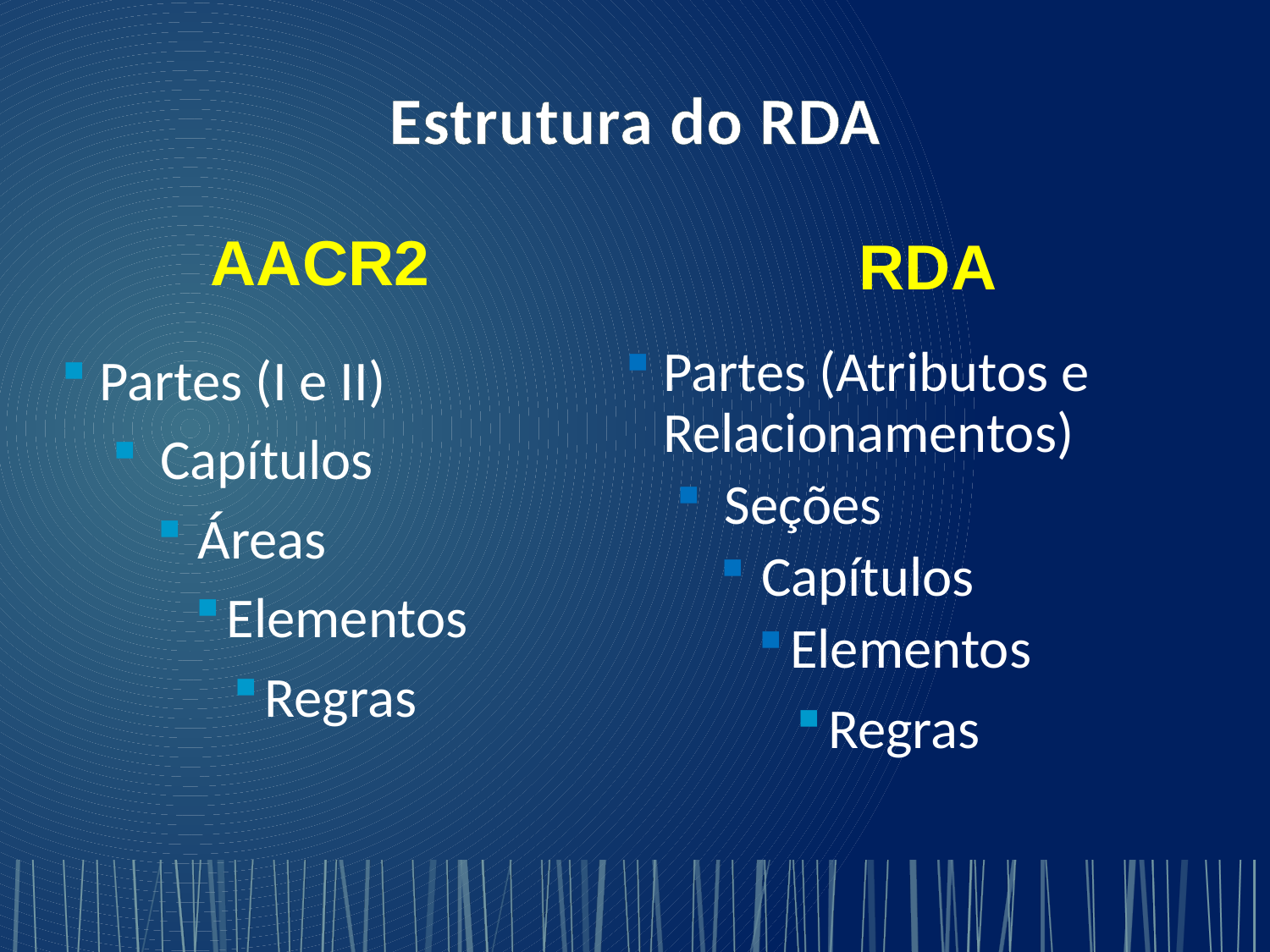

# Estrutura do RDA
AACR2
RDA
Partes (Atributos e Relacionamentos)
Seções
Capítulos
Elementos
Regras
Partes (I e II)
Capítulos
Áreas
Elementos
Regras